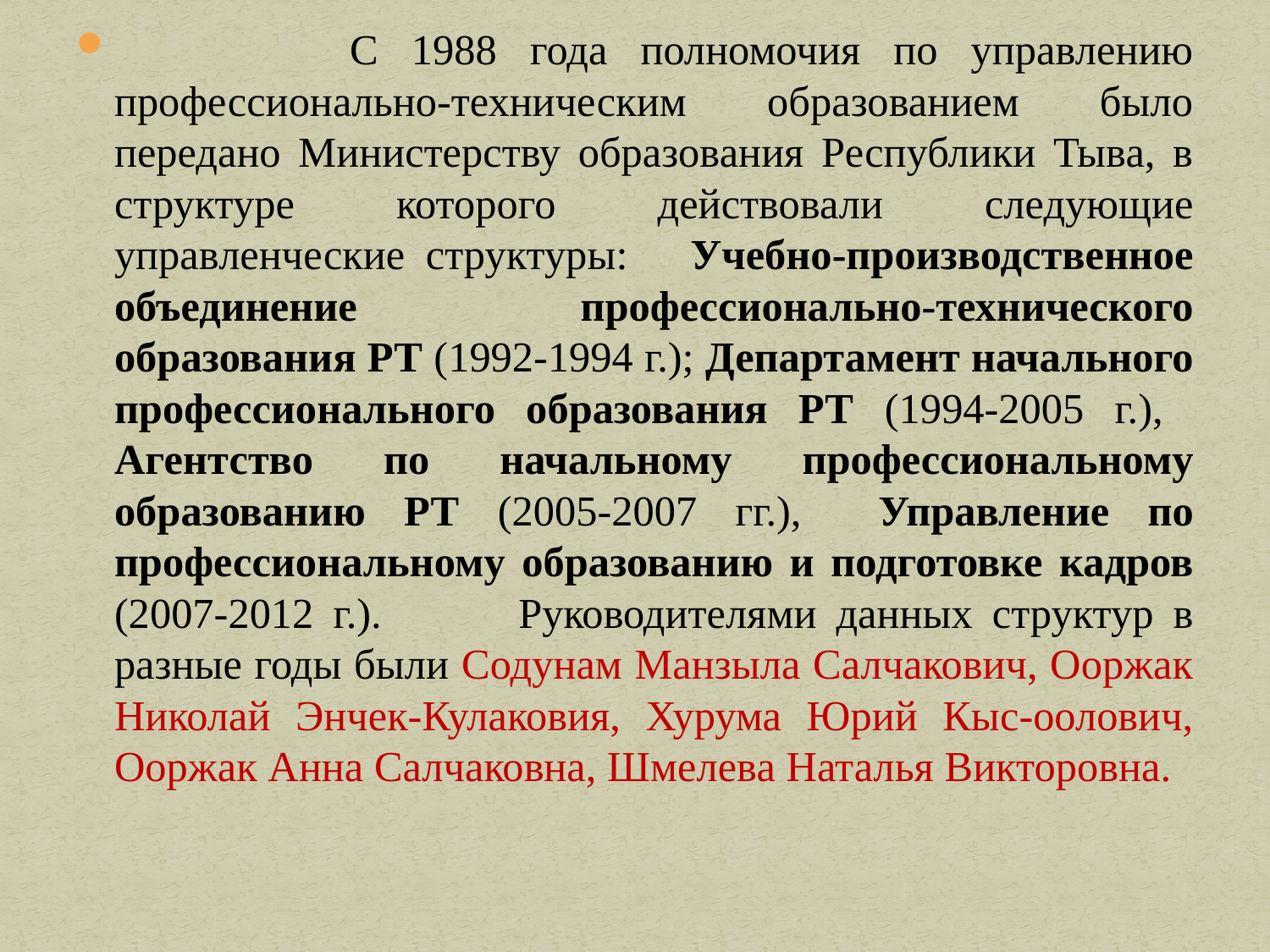

С 1988 года полномочия по управлению профессионально-техническим образованием было передано Министерству образования Республики Тыва, в структуре которого действовали следующие управленческие структуры:   Учебно-производственное объединение профессионально-технического образования РТ (1992-1994 г.); Департамент начального профессионального образования РТ (1994-2005 г.),  Агентство по начальному профессиональному образованию РТ (2005-2007 гг.),  Управление по профессиональному образованию и подготовке кадров (2007-2012 г.).       Руководителями данных структур в разные годы были Содунам Манзыла Салчакович, Ооржак Николай Энчек-Кулаковия, Хурума Юрий Кыс-оолович, Ооржак Анна Салчаковна, Шмелева Наталья Викторовна.